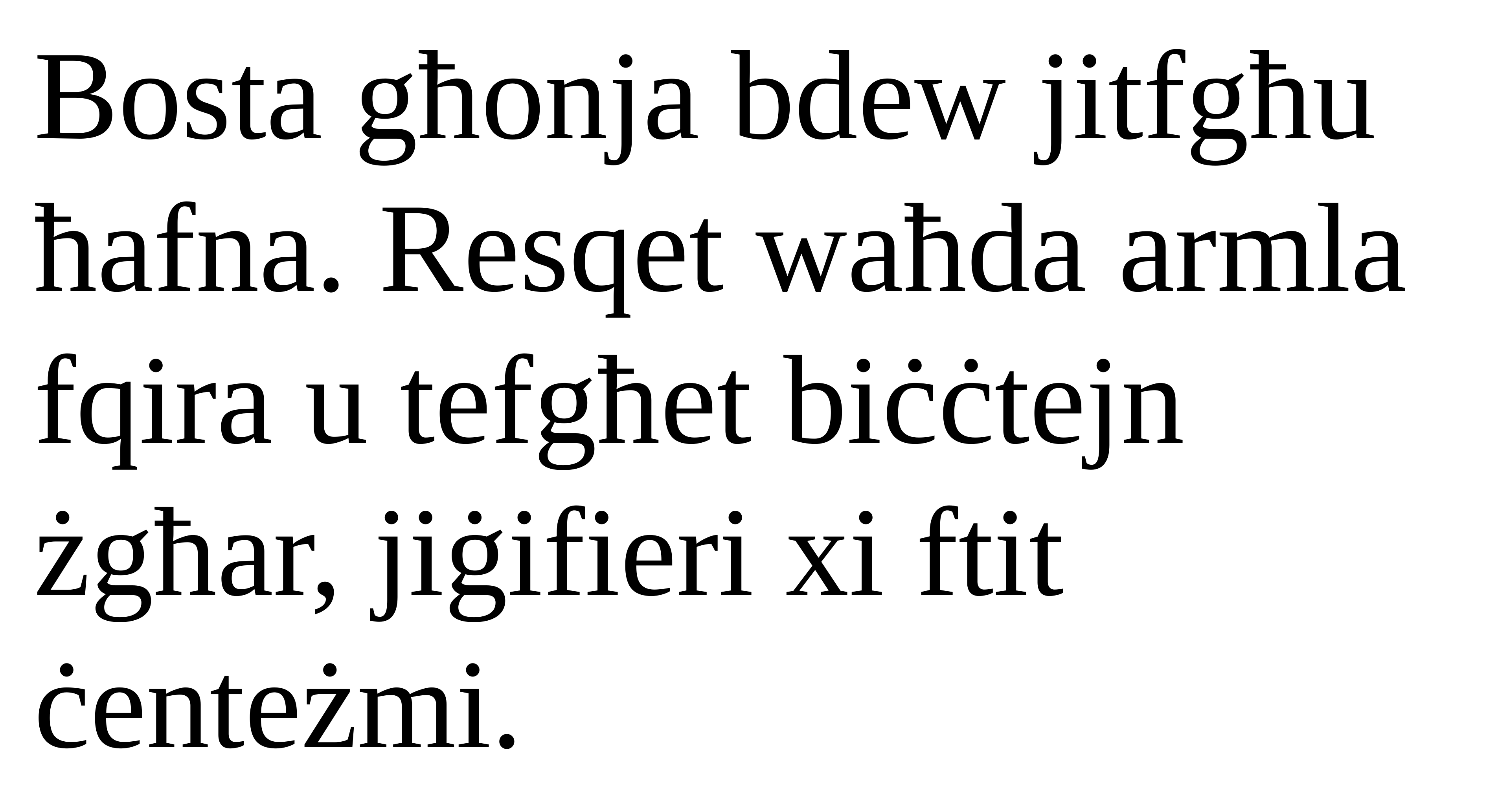

Bosta għonja bdew jitfgħu ħafna. Resqet waħda armla fqira u tefgħet biċċtejn żgħar, jiġifieri xi ftit ċenteżmi.